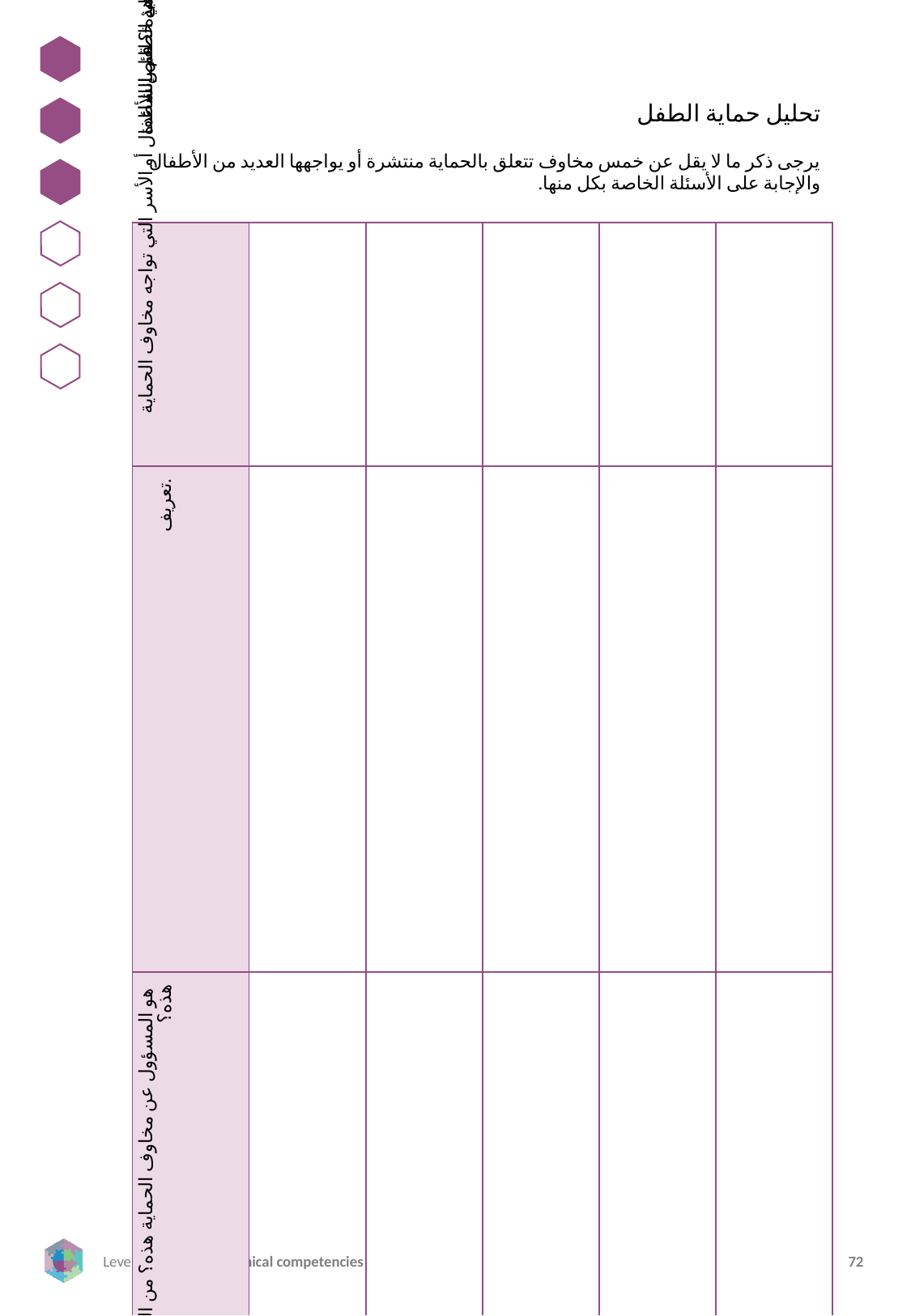

تحليل حماية الطفل

يرجى ذكر ما لا يقل عن خمس مخاوف تتعلق بالحماية منتشرة أو يواجهها العديد من الأطفال والإجابة على الأسئلة الخاصة بكل منها.

| مخاوف حماية الطفل السائدة |  |  |  |  |  |
| --- | --- | --- | --- | --- | --- |
| كيف يمكنك تحديد أو شرح مخاوف الحماية هذه ؟ قم بإنشاء تعريف. |  |  |  |  |  |
| من هو المعرض للخطر ؟ ما هي خصائص الأطفال أو الأسر التي تواجه مخاوف الحماية هذه؟ |  |  |  |  |  |
| من هو المسؤول عن مخاوف الحماية هذه؟ من الذي يسببها؟ |  |  |  |  |  |